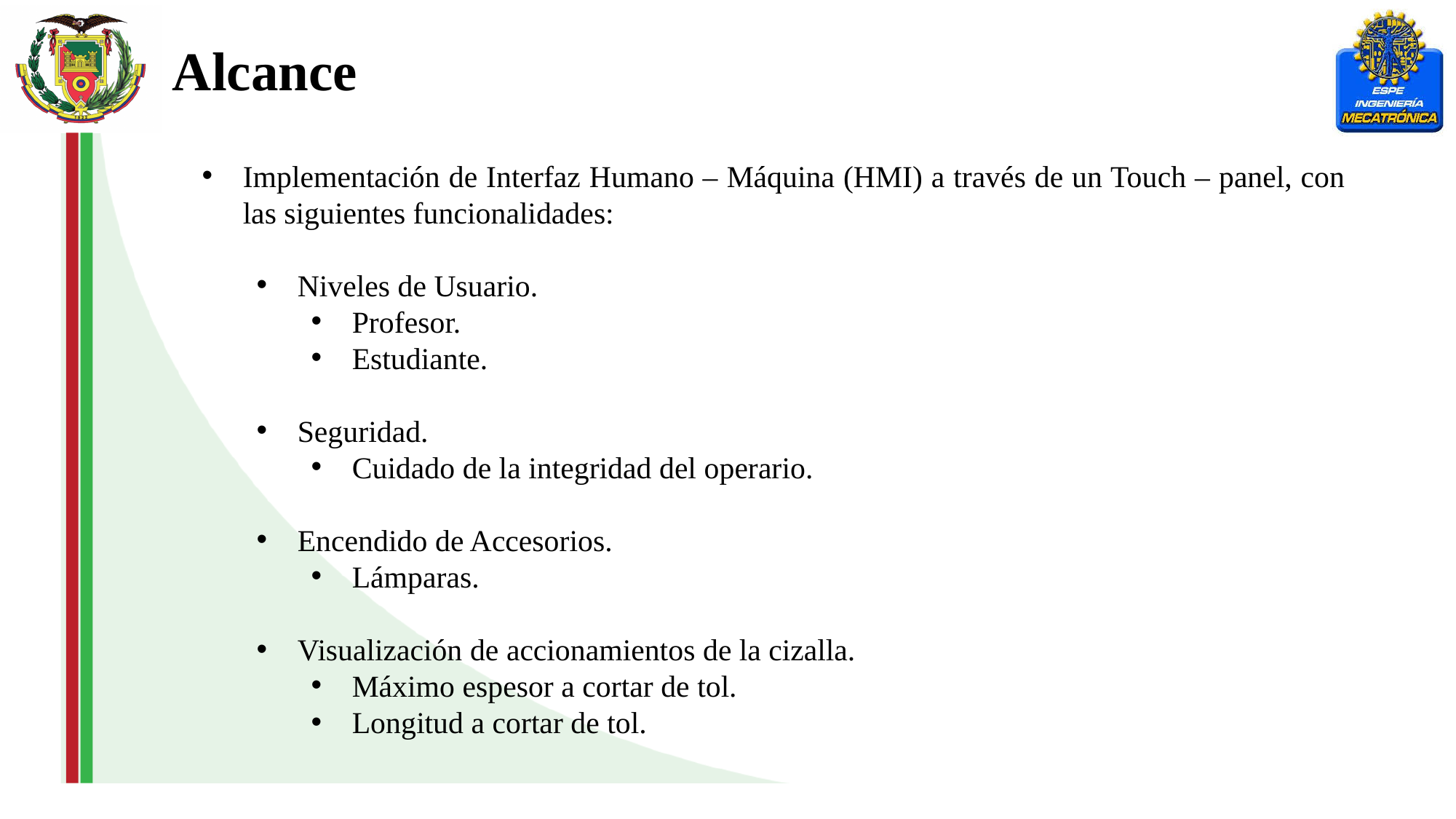

Alcance
Implementación de Interfaz Humano – Máquina (HMI) a través de un Touch – panel, con las siguientes funcionalidades:

Niveles de Usuario.
Profesor.
Estudiante.

Seguridad.
Cuidado de la integridad del operario.

Encendido de Accesorios.
Lámparas.

Visualización de accionamientos de la cizalla.
Máximo espesor a cortar de tol.
Longitud a cortar de tol.